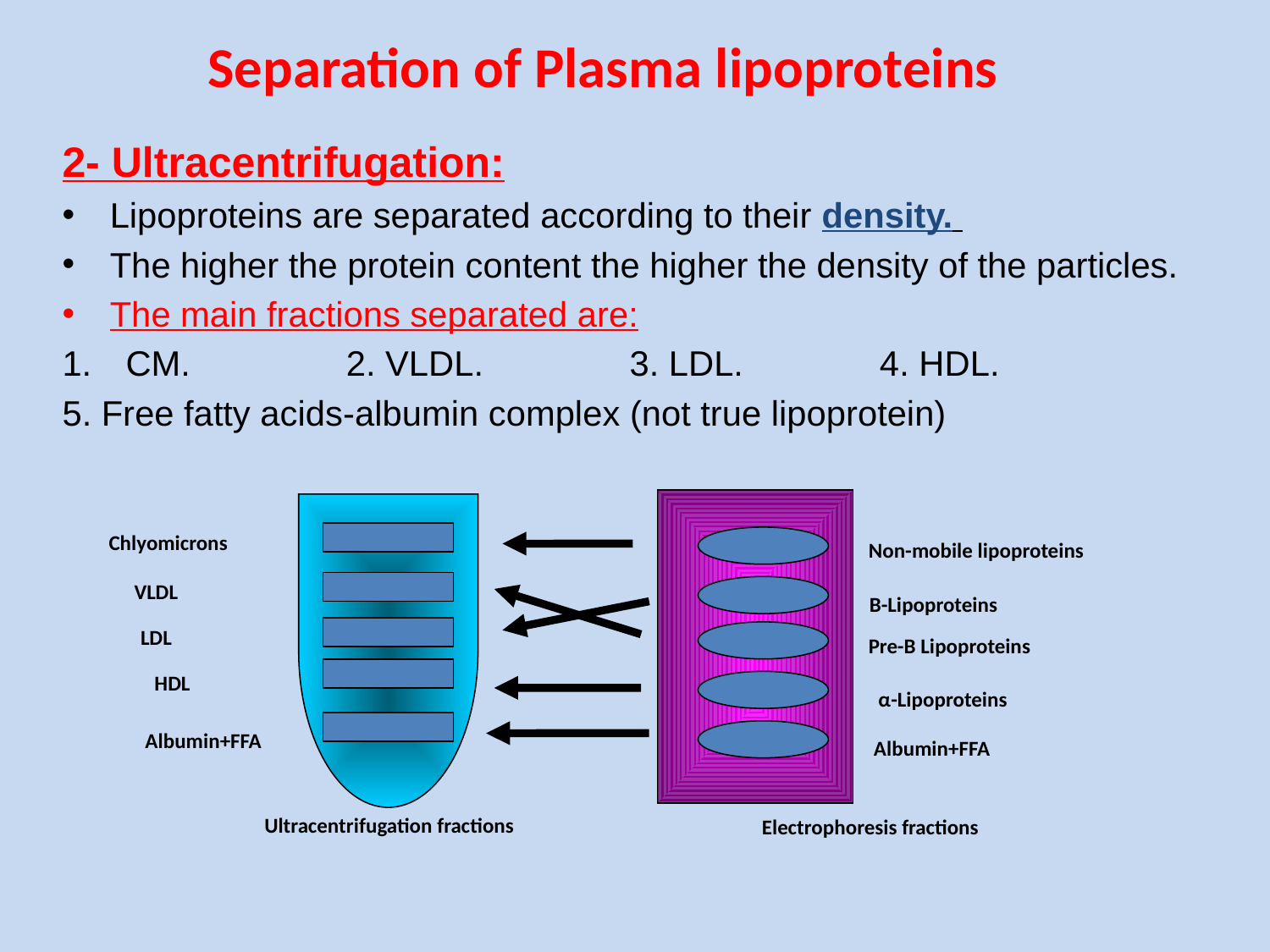

# Separation of Plasma lipoproteins
2- Ultracentrifugation:
Lipoproteins are separated according to their density.
The higher the protein content the higher the density of the particles.
The main fractions separated are:
CM.                2. VLDL.               3. LDL.              4. HDL.
5. Free fatty acids-albumin complex (not true lipoprotein)

Chlyomicrons

Non-mobile lipoproteins

VLDL

B-Lipoproteins

LDL

Pre-B Lipoproteins

HDL

α-Lipoproteins

Albumin+FFA

Albumin+FFA

Ultracentrifugation fractions
Electrophoresis fractions